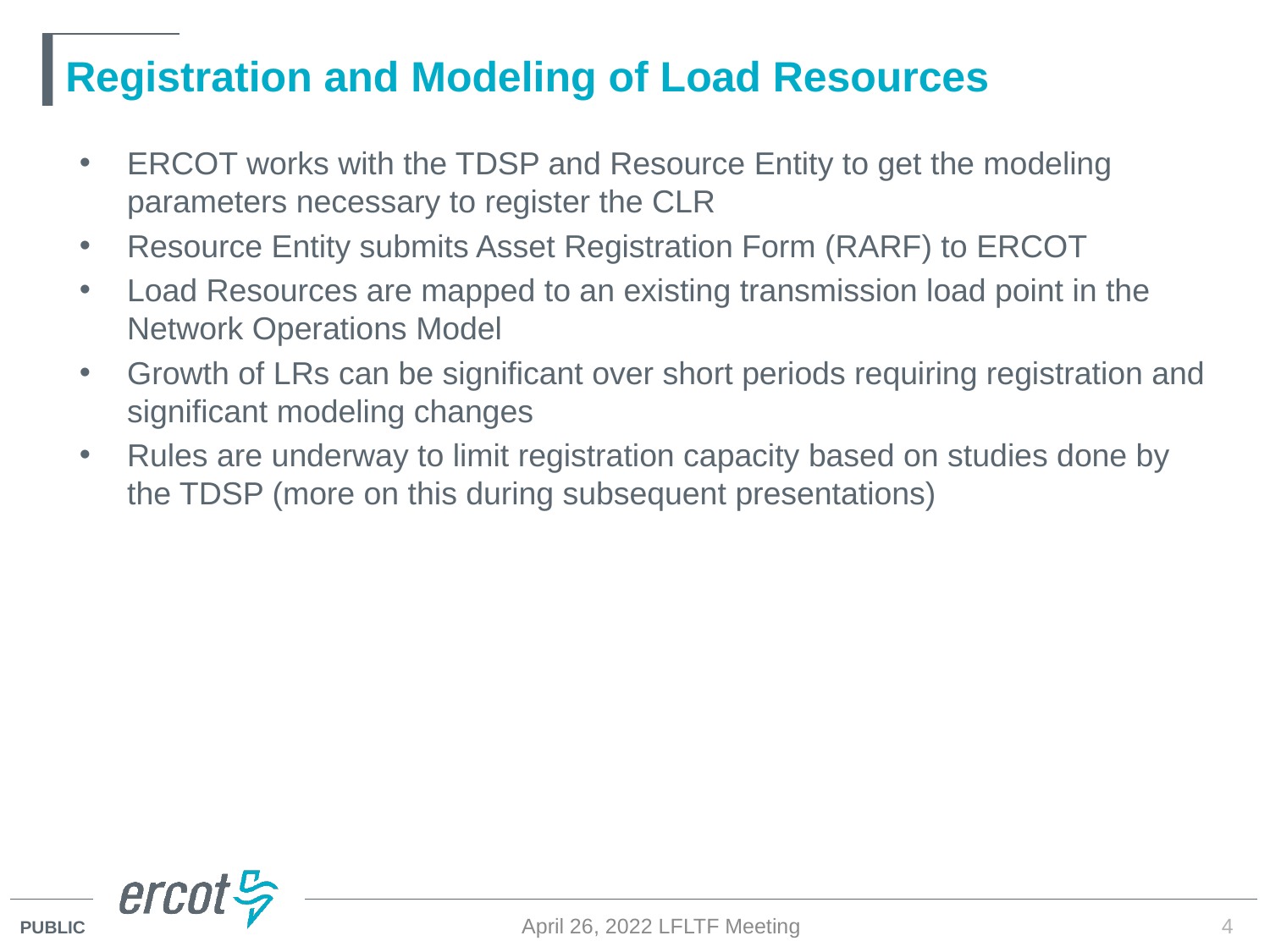

# Registration and Modeling of Load Resources
ERCOT works with the TDSP and Resource Entity to get the modeling parameters necessary to register the CLR
Resource Entity submits Asset Registration Form (RARF) to ERCOT
Load Resources are mapped to an existing transmission load point in the Network Operations Model
Growth of LRs can be significant over short periods requiring registration and significant modeling changes
Rules are underway to limit registration capacity based on studies done by the TDSP (more on this during subsequent presentations)
April 26, 2022 LFLTF Meeting
4